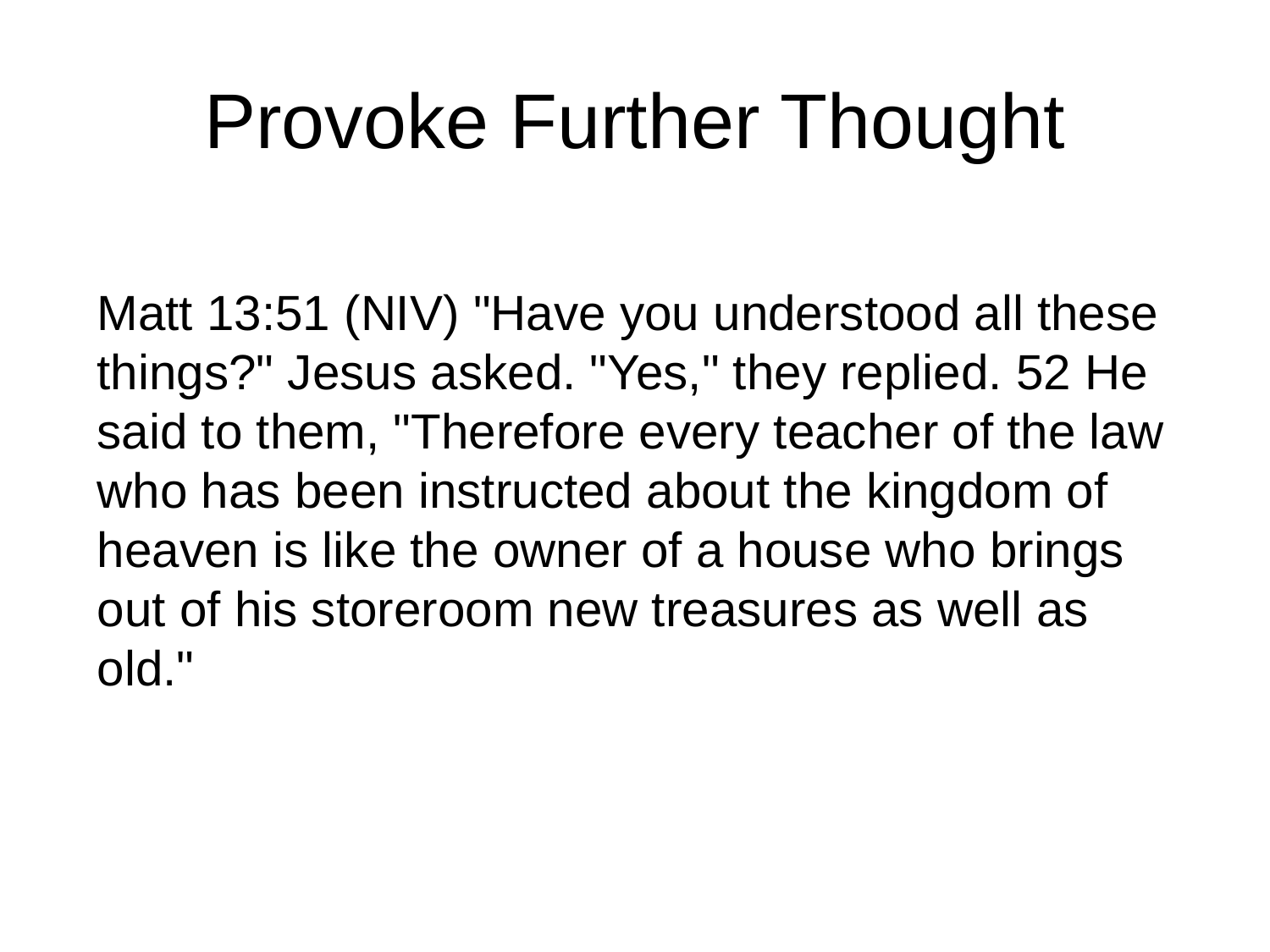

# Provoke Further Thought
Matt 13:51 (NIV) "Have you understood all these things?" Jesus asked. "Yes," they replied. 52 He said to them, "Therefore every teacher of the law who has been instructed about the kingdom of heaven is like the owner of a house who brings out of his storeroom new treasures as well as old."